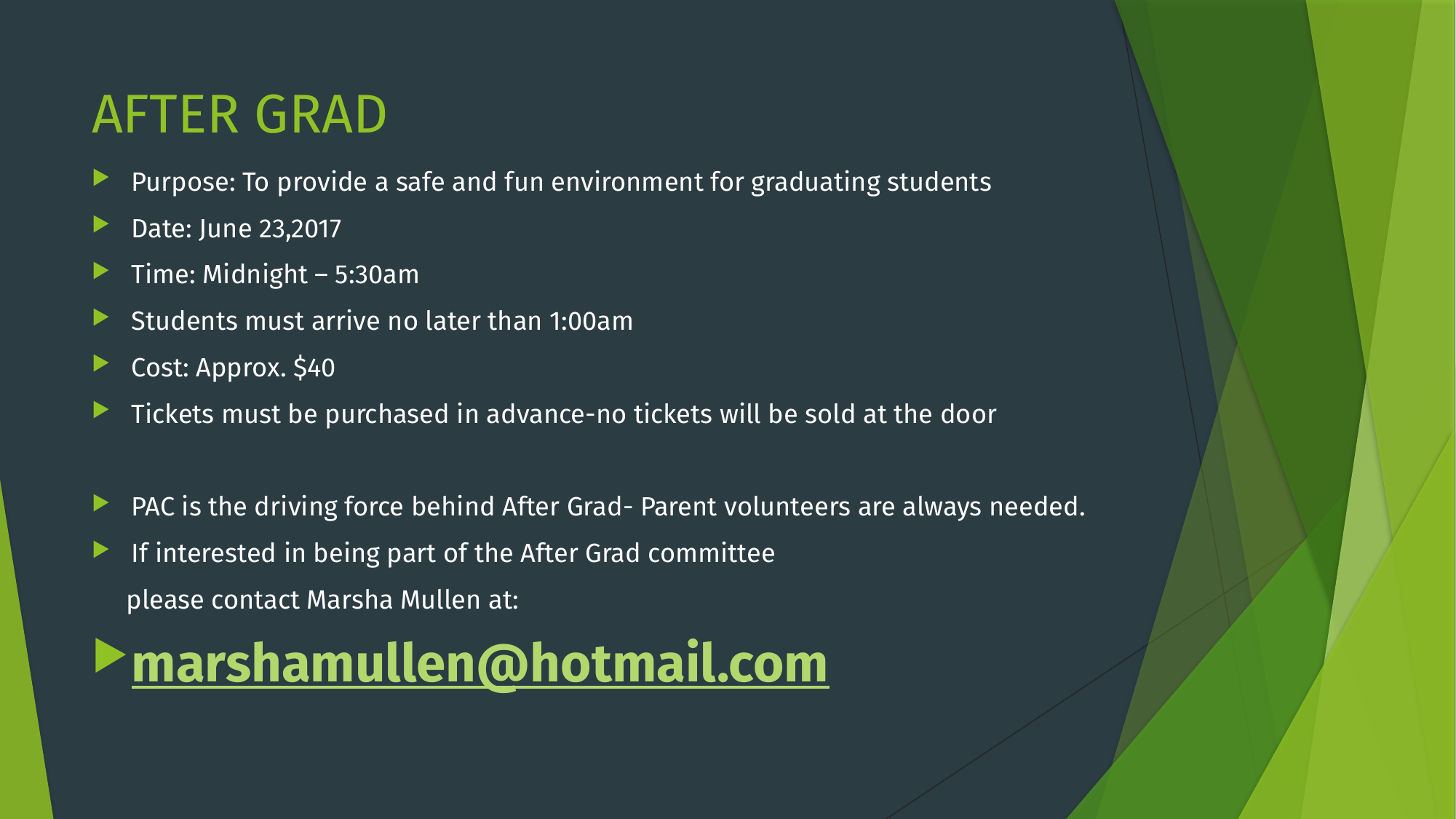

# AFTER GRAD
Purpose: To provide a safe and fun environment for graduating students
Date: June 23,2017
Time: Midnight – 5:30am
Students must arrive no later than 1:00am
Cost: Approx. $40
Tickets must be purchased in advance-no tickets will be sold at the door

PAC is the driving force behind After Grad- Parent volunteers are always needed.
If interested in being part of the After Grad committee
     please contact Marsha Mullen at:
marshamullen@hotmail.com